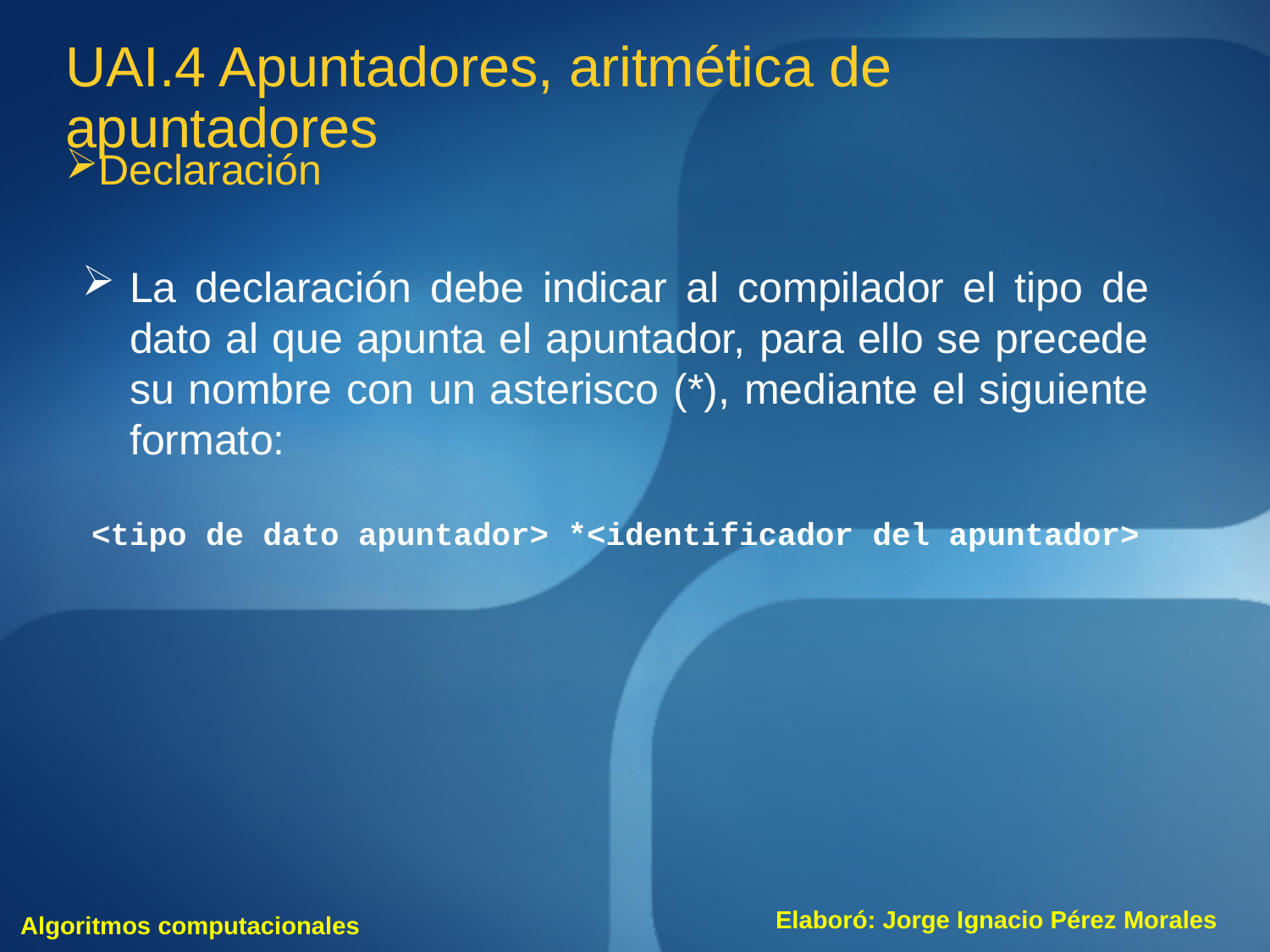

UAI.4 Apuntadores, aritmética de apuntadores
Declaración
La declaración debe indicar al compilador el tipo de dato al que apunta el apuntador, para ello se precede su nombre con un asterisco (*), mediante el siguiente formato:

<tipo de dato apuntador> *<identificador del apuntador>